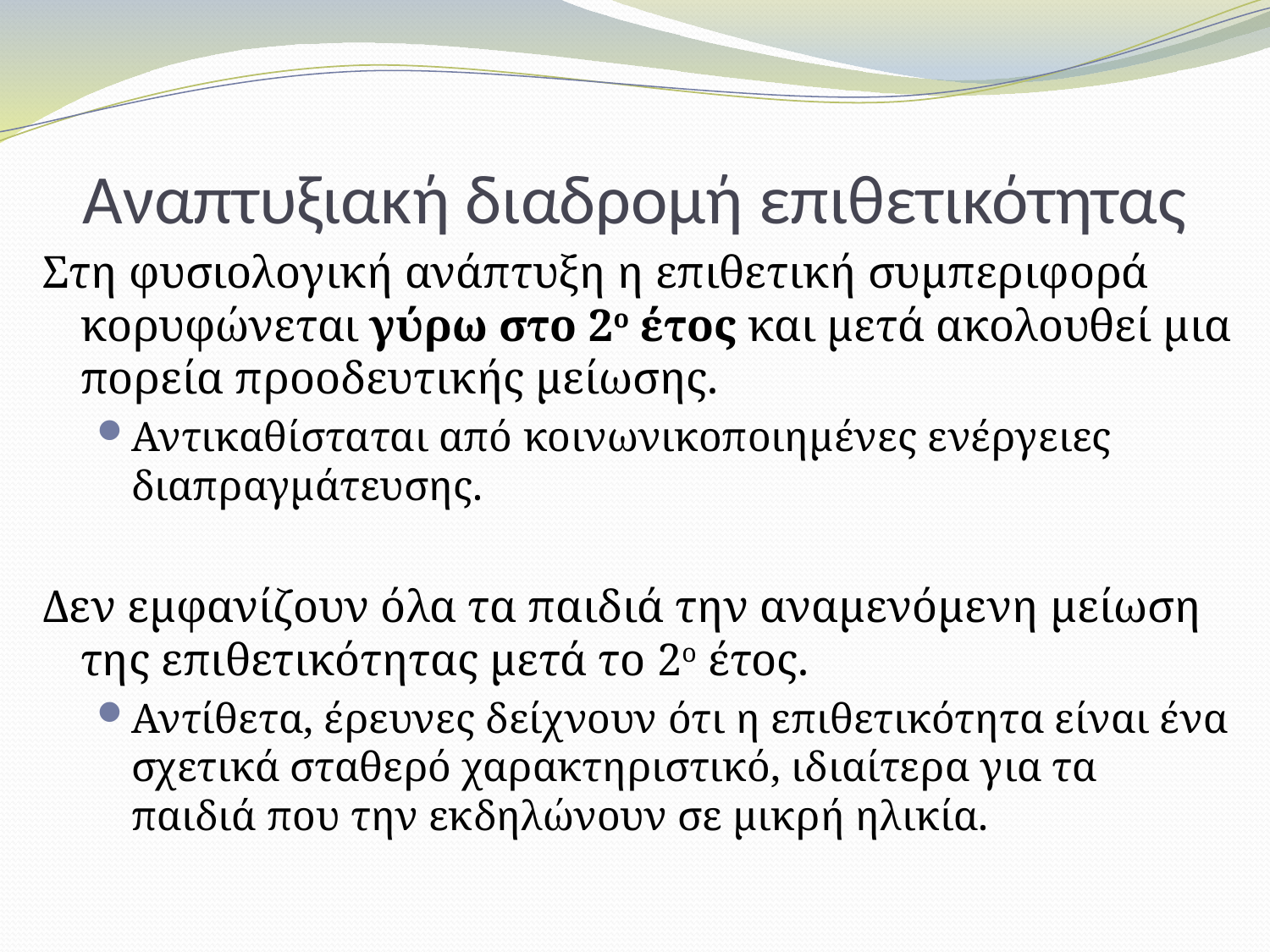

# Αναπτυξιακή διαδρομή επιθετικότητας
Στη φυσιολογική ανάπτυξη η επιθετική συμπεριφορά κορυφώνεται γύρω στο 2ο έτος και μετά ακολουθεί μια πορεία προοδευτικής μείωσης.
Αντικαθίσταται από κοινωνικοποιημένες ενέργειες διαπραγμάτευσης.

Δεν εμφανίζουν όλα τα παιδιά την αναμενόμενη μείωση της επιθετικότητας μετά το 2ο έτος.
Αντίθετα, έρευνες δείχνουν ότι η επιθετικότητα είναι ένα σχετικά σταθερό χαρακτηριστικό, ιδιαίτερα για τα παιδιά που την εκδηλώνουν σε μικρή ηλικία.